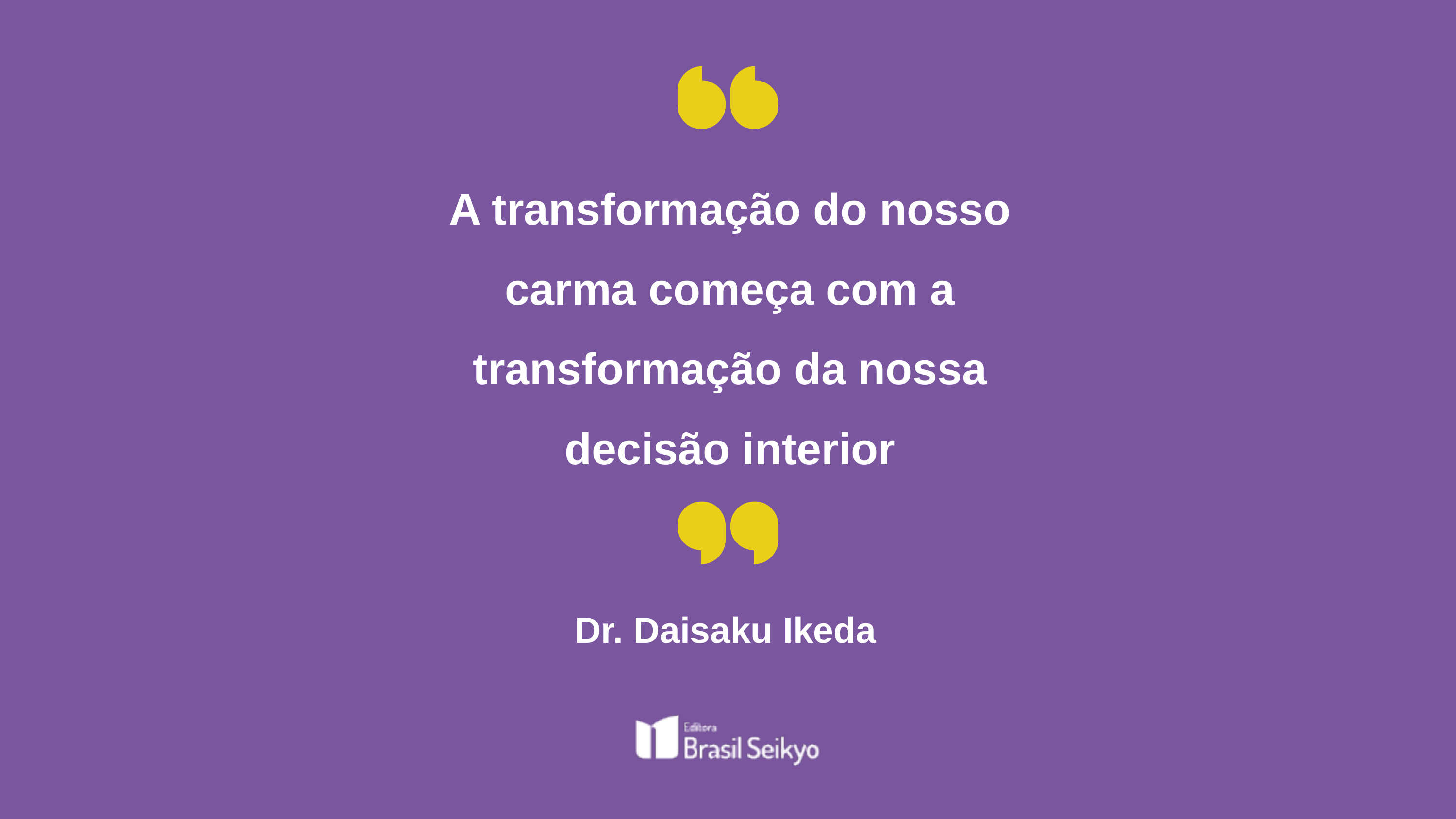

A transformação do nosso carma começa com a transformação da nossa decisão interior

Dr. Daisaku Ikeda